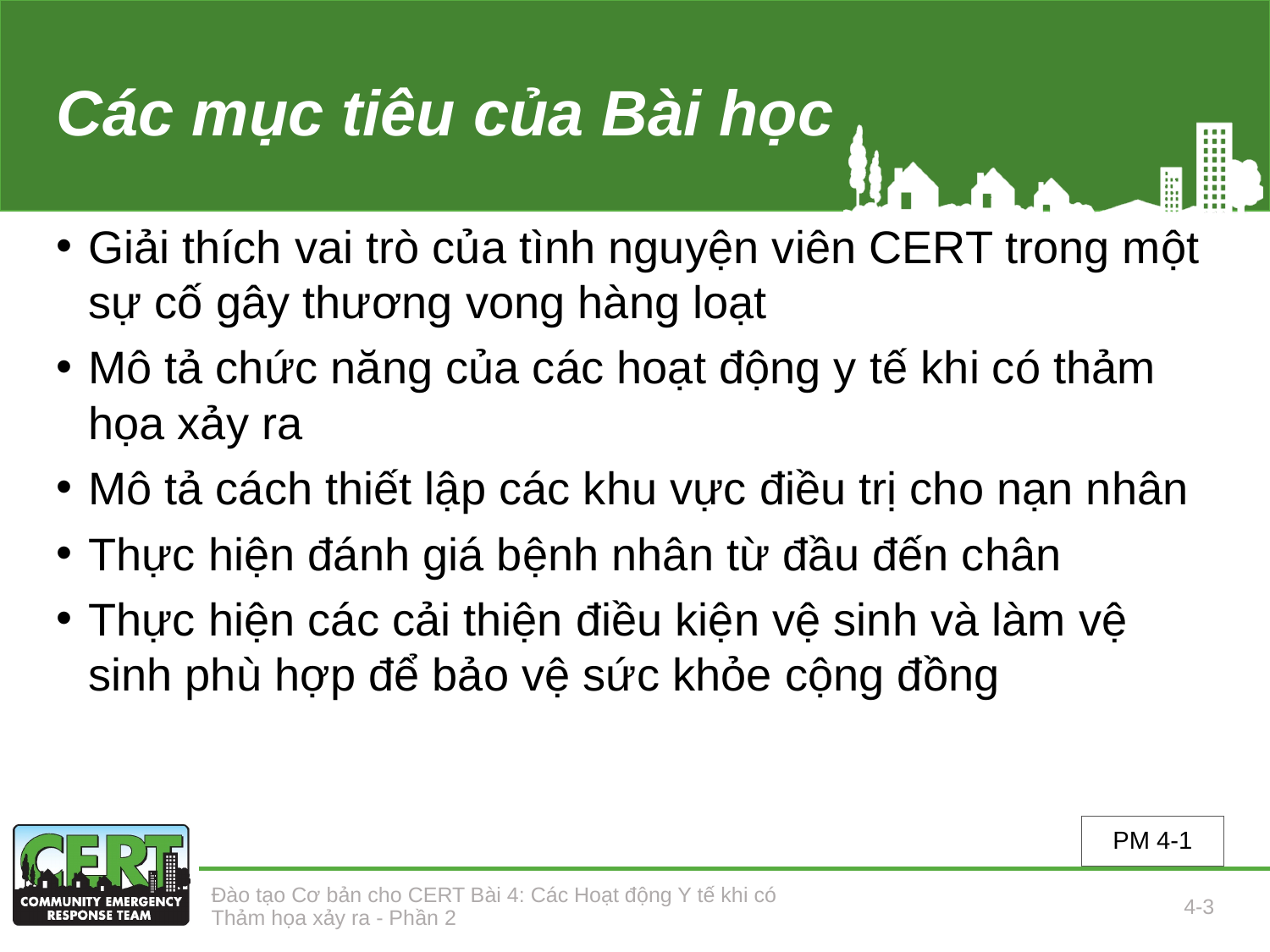

# Các mục tiêu của Bài học
Giải thích vai trò của tình nguyện viên CERT trong một sự cố gây thương vong hàng loạt
Mô tả chức năng của các hoạt động y tế khi có thảm họa xảy ra
Mô tả cách thiết lập các khu vực điều trị cho nạn nhân
Thực hiện đánh giá bệnh nhân từ đầu đến chân
Thực hiện các cải thiện điều kiện vệ sinh và làm vệ sinh phù hợp để bảo vệ sức khỏe cộng đồng
PM 4-1
Đào tạo Cơ bản cho CERT Bài 4: Các Hoạt động Y tế khi có Thảm họa xảy ra - Phần 2
4-3